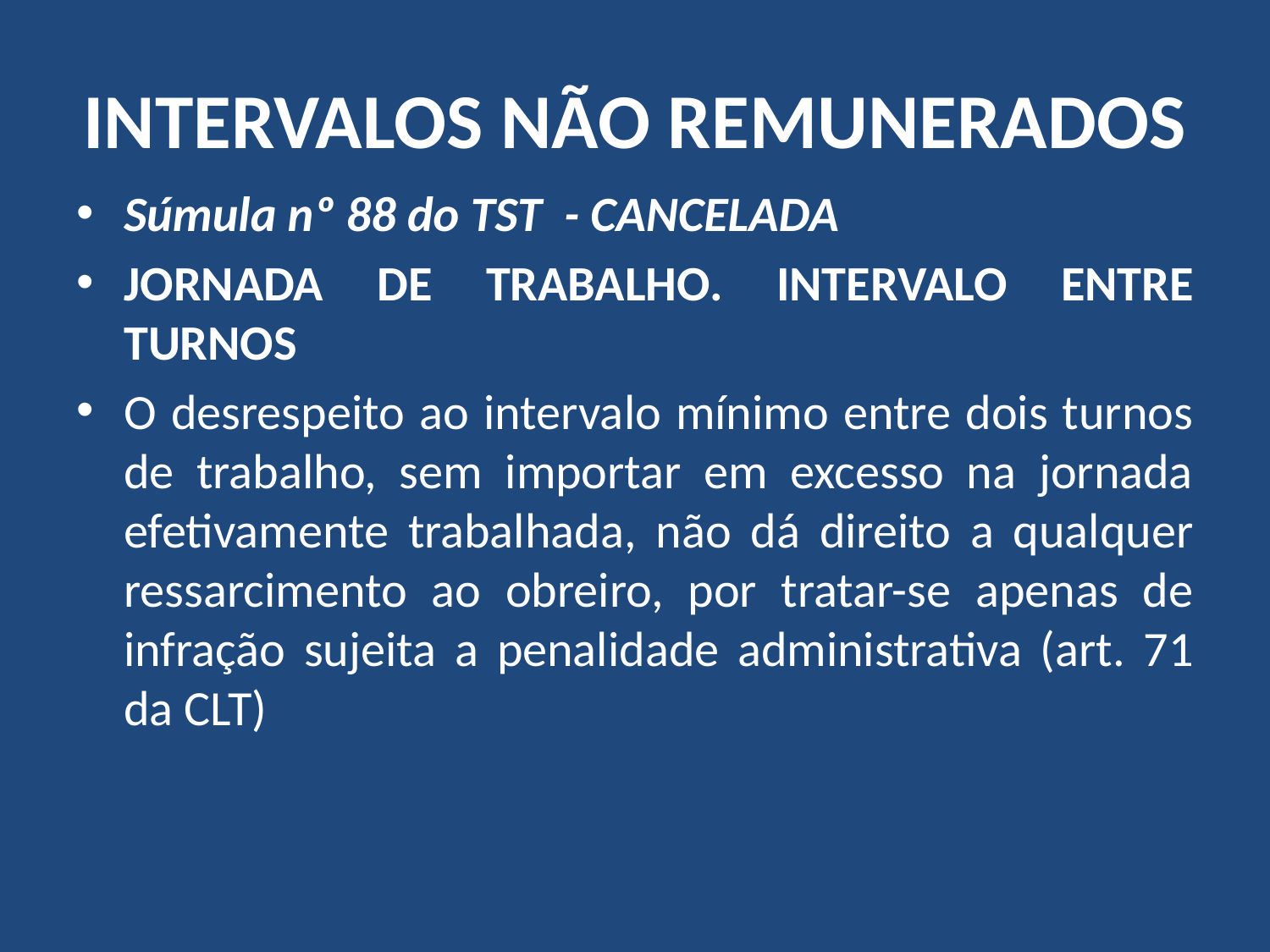

# INTERVALOS NÃO REMUNERADOS
Súmula nº 88 do TST  - CANCELADA
JORNADA DE TRABALHO. INTERVALO ENTRE TURNOS
O desrespeito ao intervalo mínimo entre dois turnos de trabalho, sem importar em excesso na jornada efetivamente trabalhada, não dá direito a qualquer ressarcimento ao obreiro, por tratar-se apenas de infração sujeita a penalidade administrativa (art. 71 da CLT)